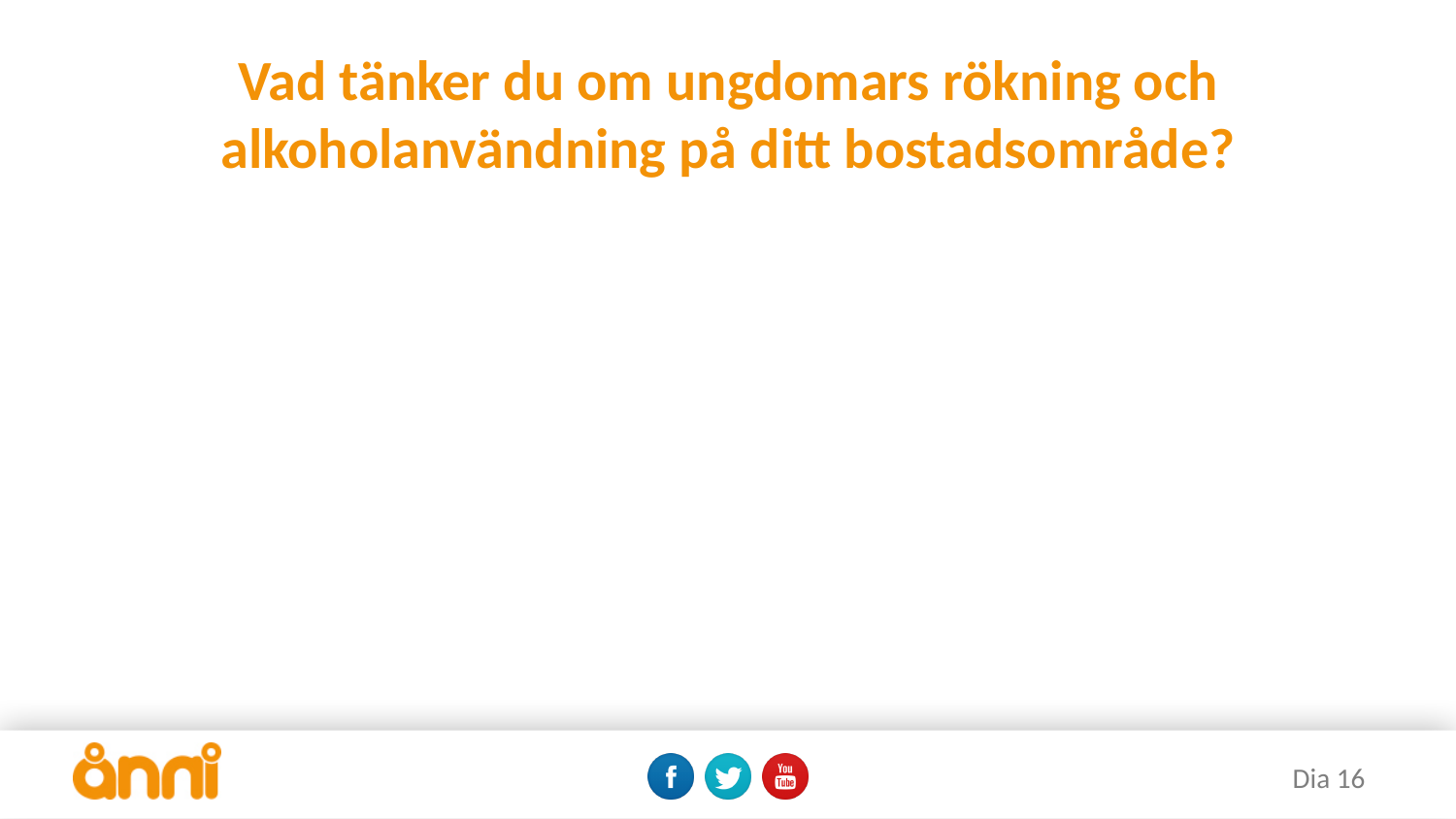

# Vad tänker du om ungdomars rökning och alkoholanvändning på ditt bostadsområde?

Dia 16